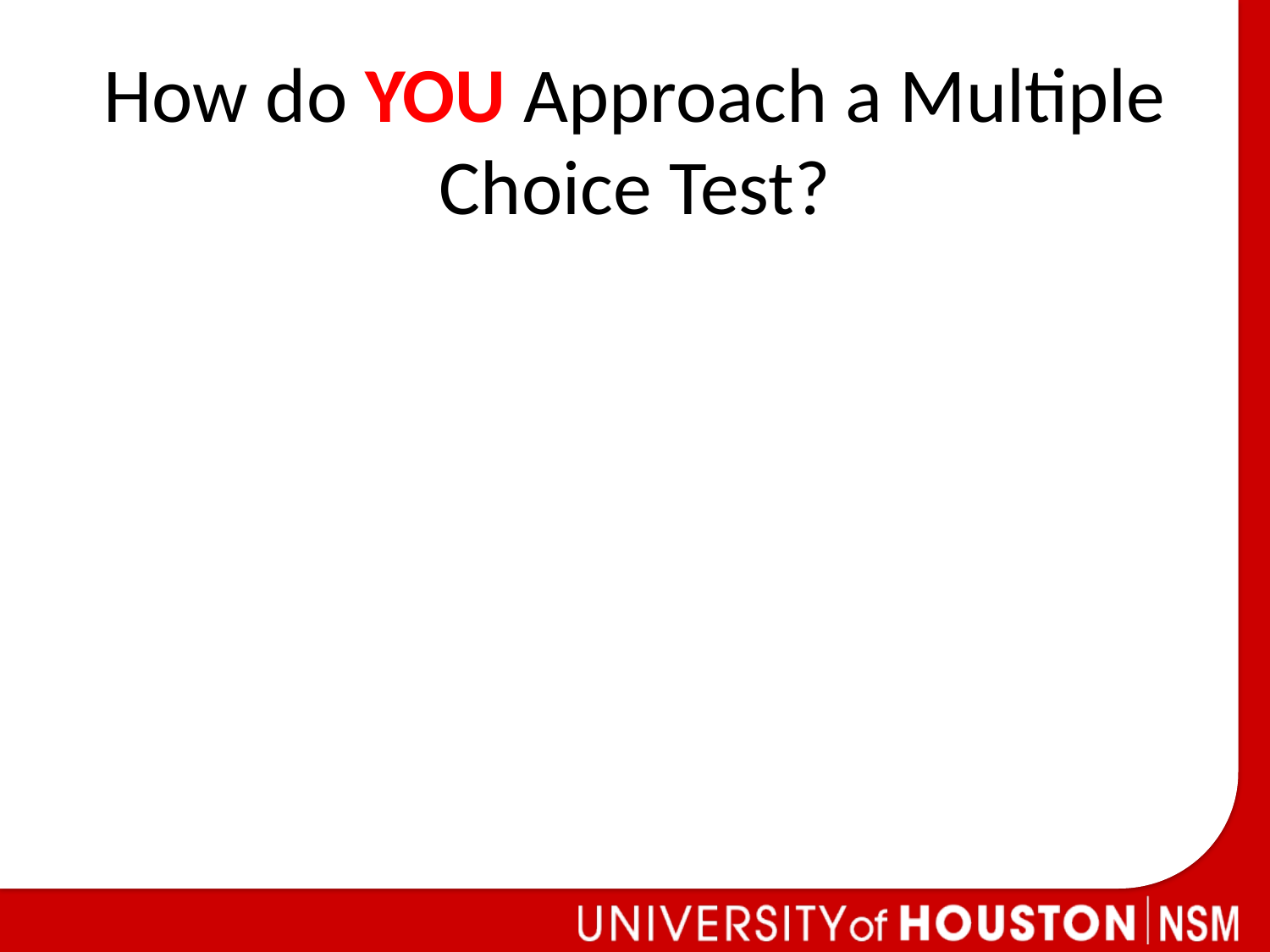

# How do YOU Approach a Multiple Choice Test?